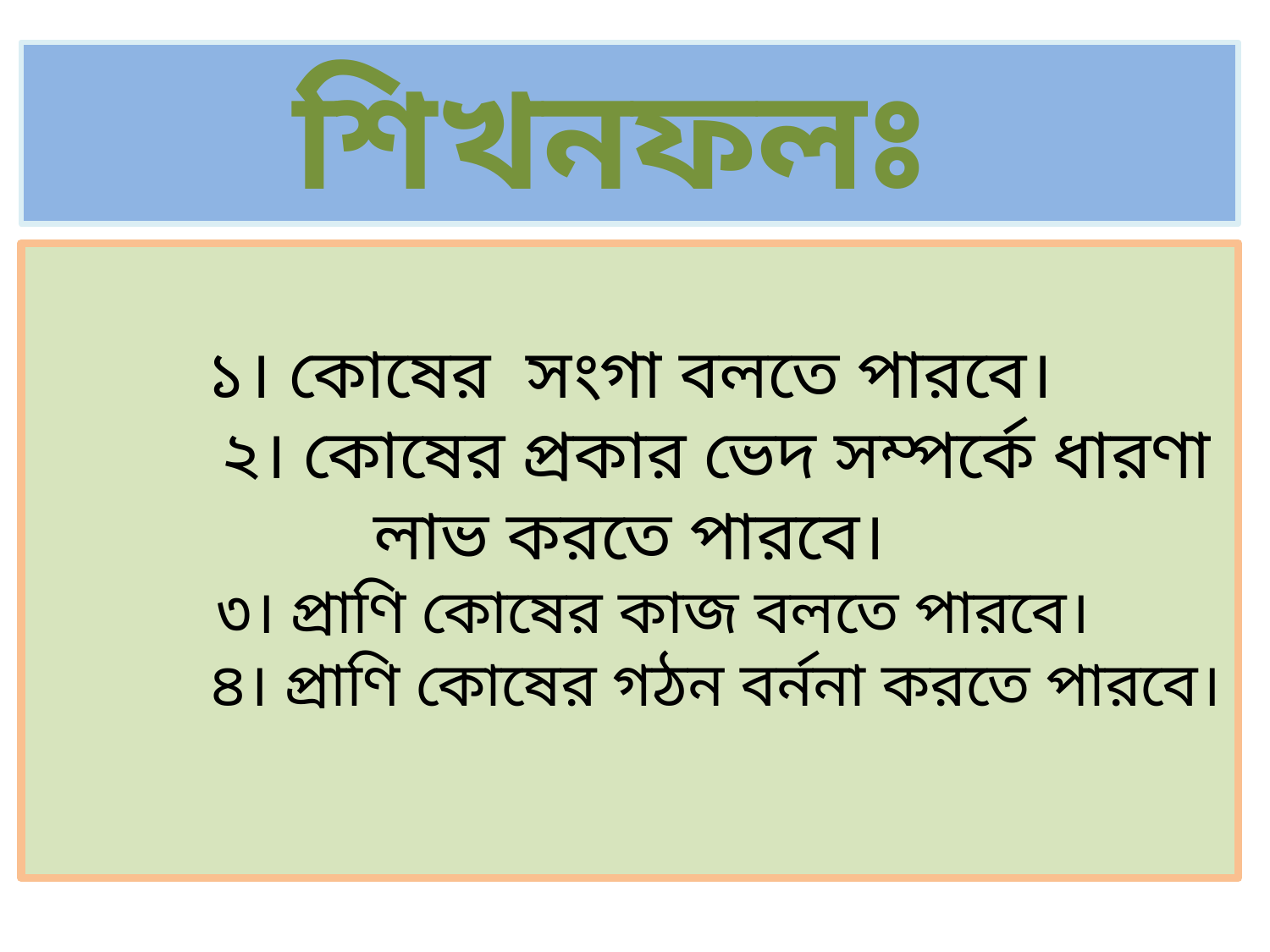

শিখনফলঃ
# ১। কোষের  সংগা বলতে পারবে। ২। কোষের প্রকার ভেদ সম্পর্কে ধারণা লাভ করতে পারবে। ৩। প্রাণি কোষের কাজ বলতে পারবে। ৪। প্রাণি কোষের গঠন বর্ননা করতে পারবে।